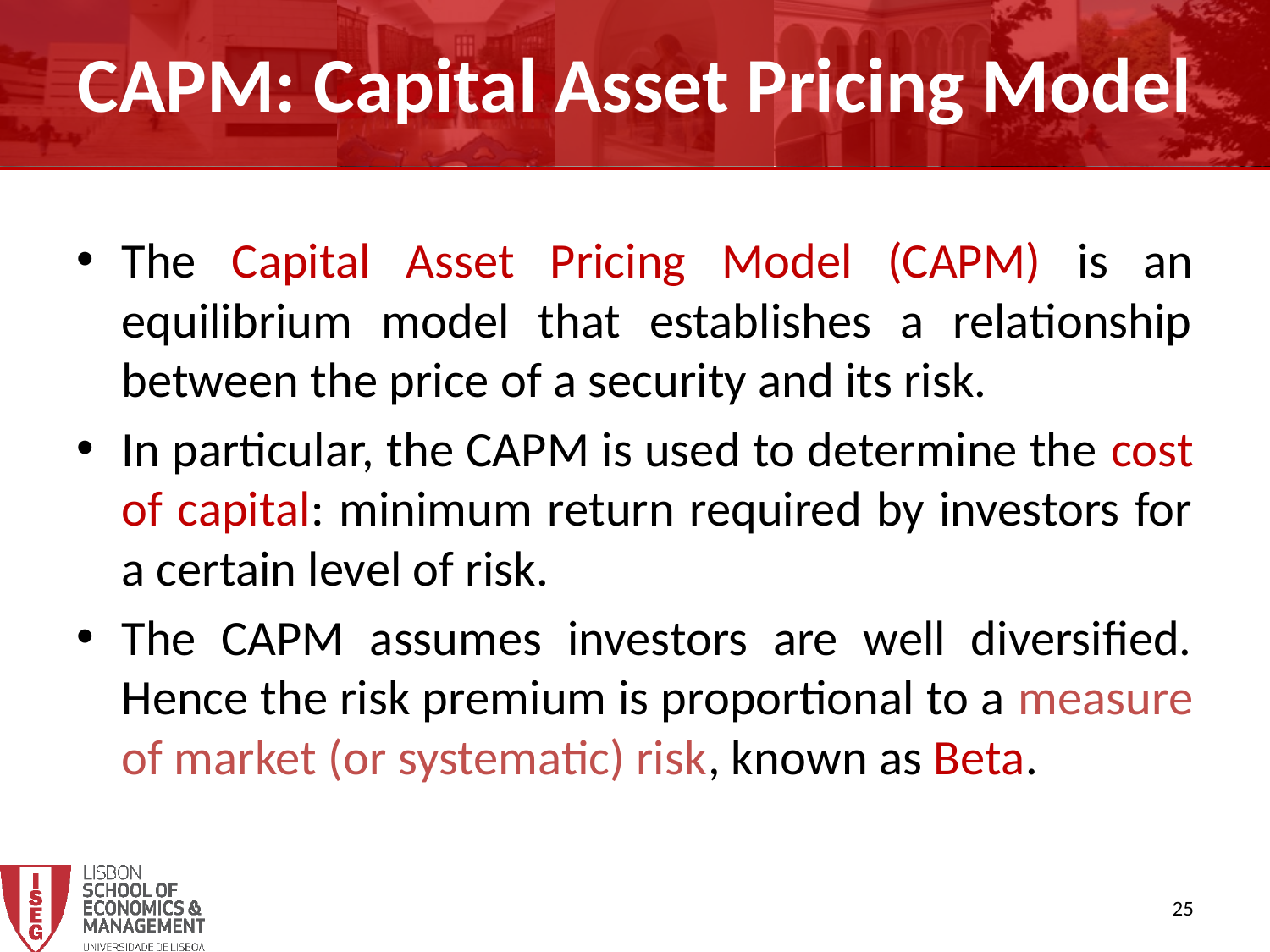

# CAPM: Capital Asset Pricing Model
The Capital Asset Pricing Model (CAPM) is an equilibrium model that establishes a relationship between the price of a security and its risk.
In particular, the CAPM is used to determine the cost of capital: minimum return required by investors for a certain level of risk.
The CAPM assumes investors are well diversified. Hence the risk premium is proportional to a measure of market (or systematic) risk, known as Beta.

25